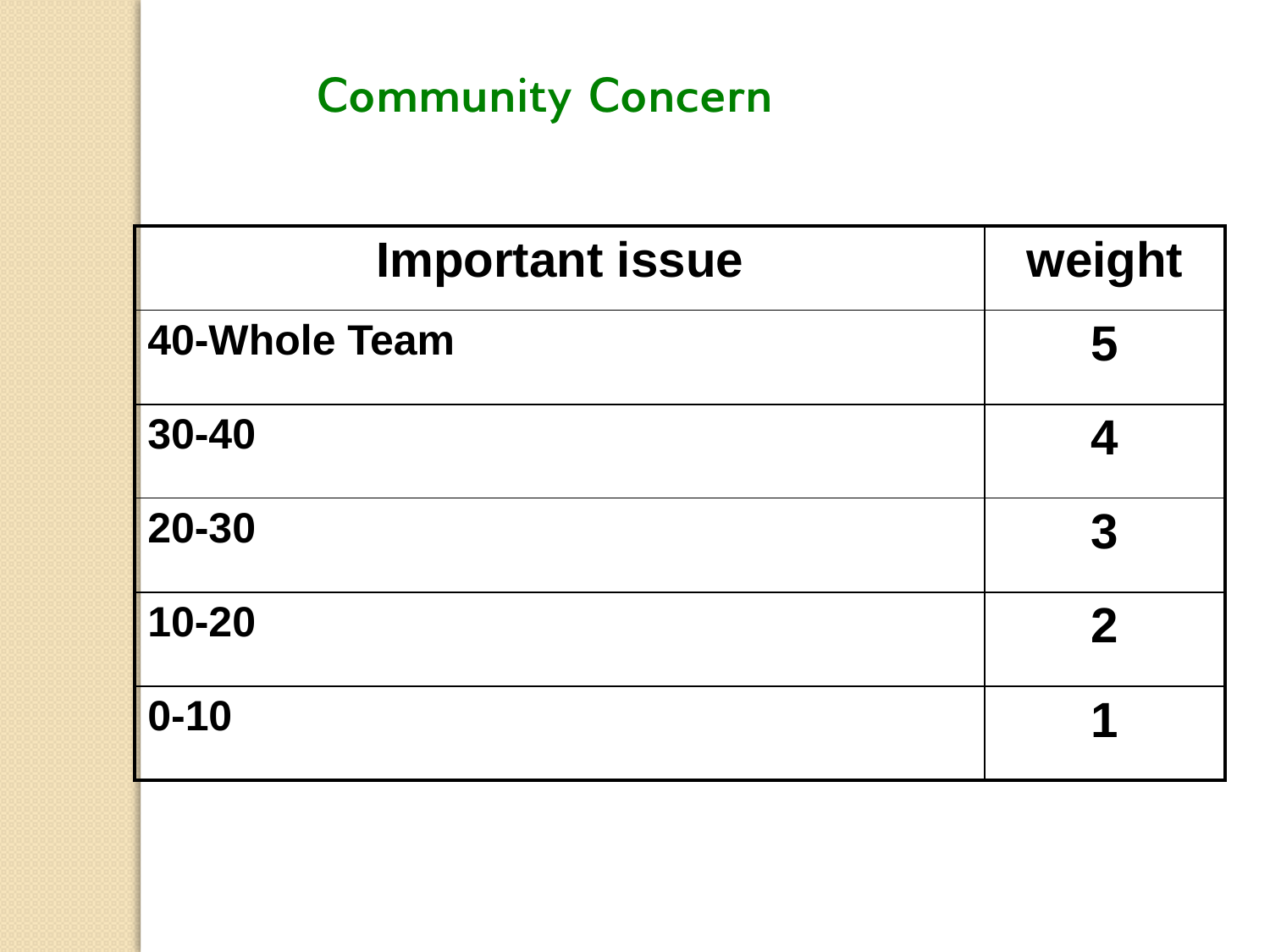

Community Concern
| Important issue | weight |
| --- | --- |
| 40-Whole Team | 5 |
| 30-40 | 4 |
| 20-30 | 3 |
| 10-20 | 2 |
| 0-10 | 1 |